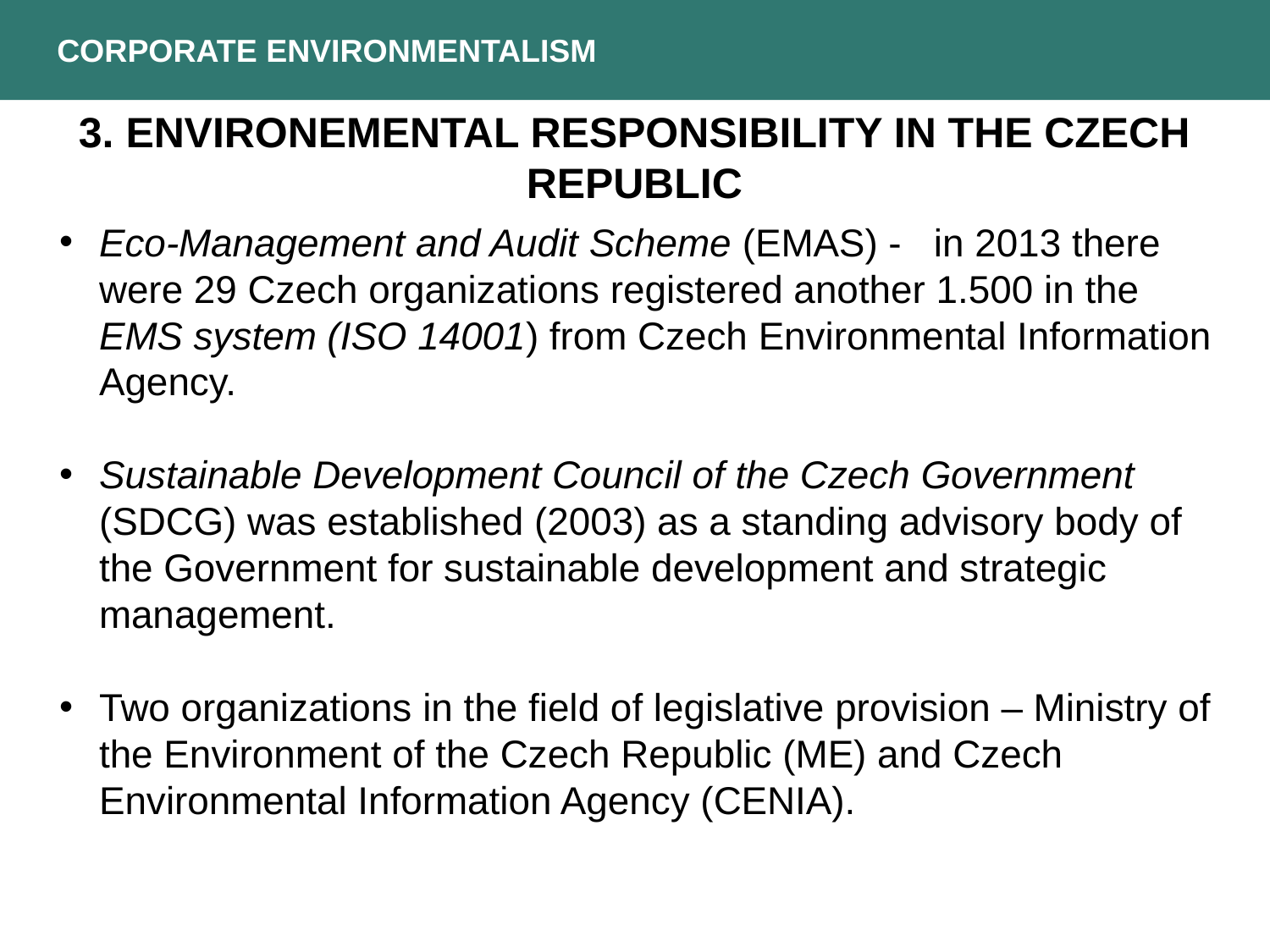

CORPORATE ENVIRONMENTALISM

3. Environemental Responsibility in the Czech Republic
Eco-Management and Audit Scheme (EMAS) -   in 2013 there were 29 Czech organizations registered another 1.500 in the EMS system (ISO 14001) from Czech Environmental Information Agency.

Sustainable Development Council of the Czech Government (SDCG) was established (2003) as a standing advisory body of the Government for sustainable development and strategic management.

Two organizations in the field of legislative provision – Ministry of the Environment of the Czech Republic (ME) and Czech Environmental Information Agency (CENIA).